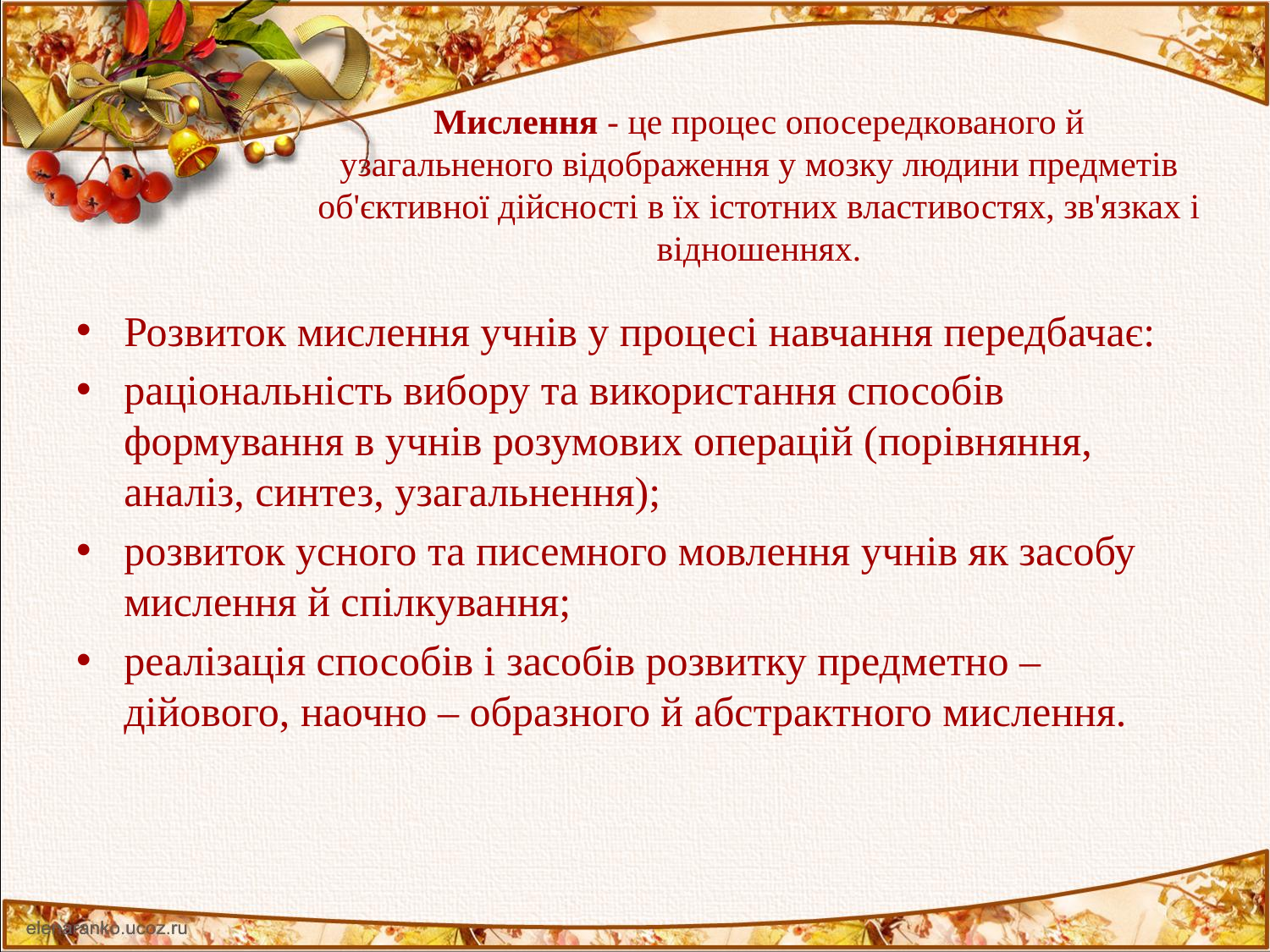

# Мислення - це процес опосередкованого й узагальненого відображення у мозку людини предметів об'єктивної дійсності в їх істотних властивостях, зв'язках і відношеннях.
Розвиток мислення учнів у процесі навчання передбачає:
раціональність вибору та використання способів формування в учнів розумових операцій (порівняння, аналіз, синтез, узагальнення);
розвиток усного та писемного мовлення учнів як засобу мислення й спілкування;
реалізація способів і засобів розвитку предметно – дійового, наочно – образного й абстрактного мислення.